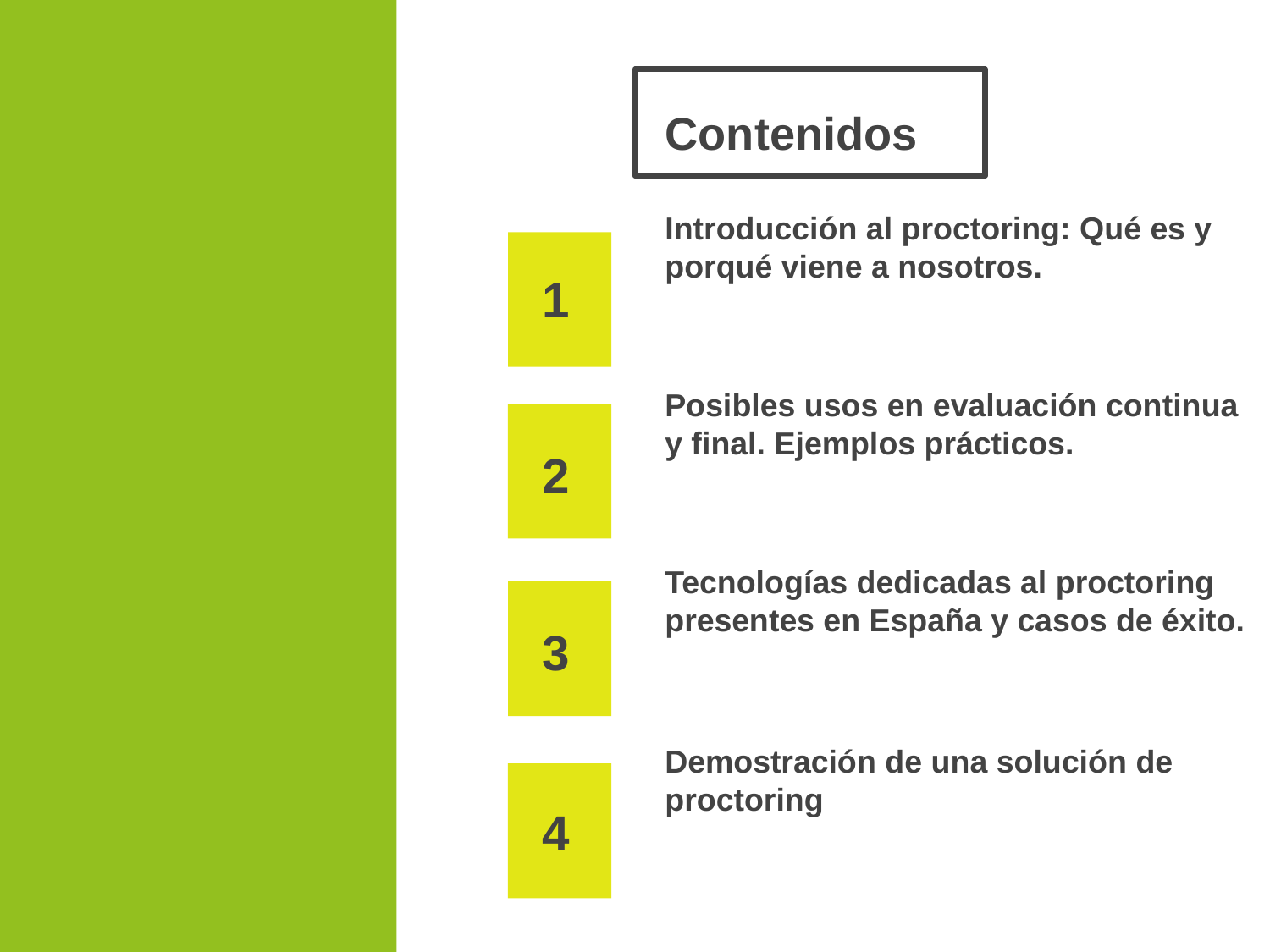

# Contenidos
Introducción al proctoring: Qué es y porqué viene a nosotros.

1
Posibles usos en evaluación continua y final. Ejemplos prácticos.

2
Tecnologías dedicadas al proctoring presentes en España y casos de éxito.

3
Demostración de una solución de proctoring

4